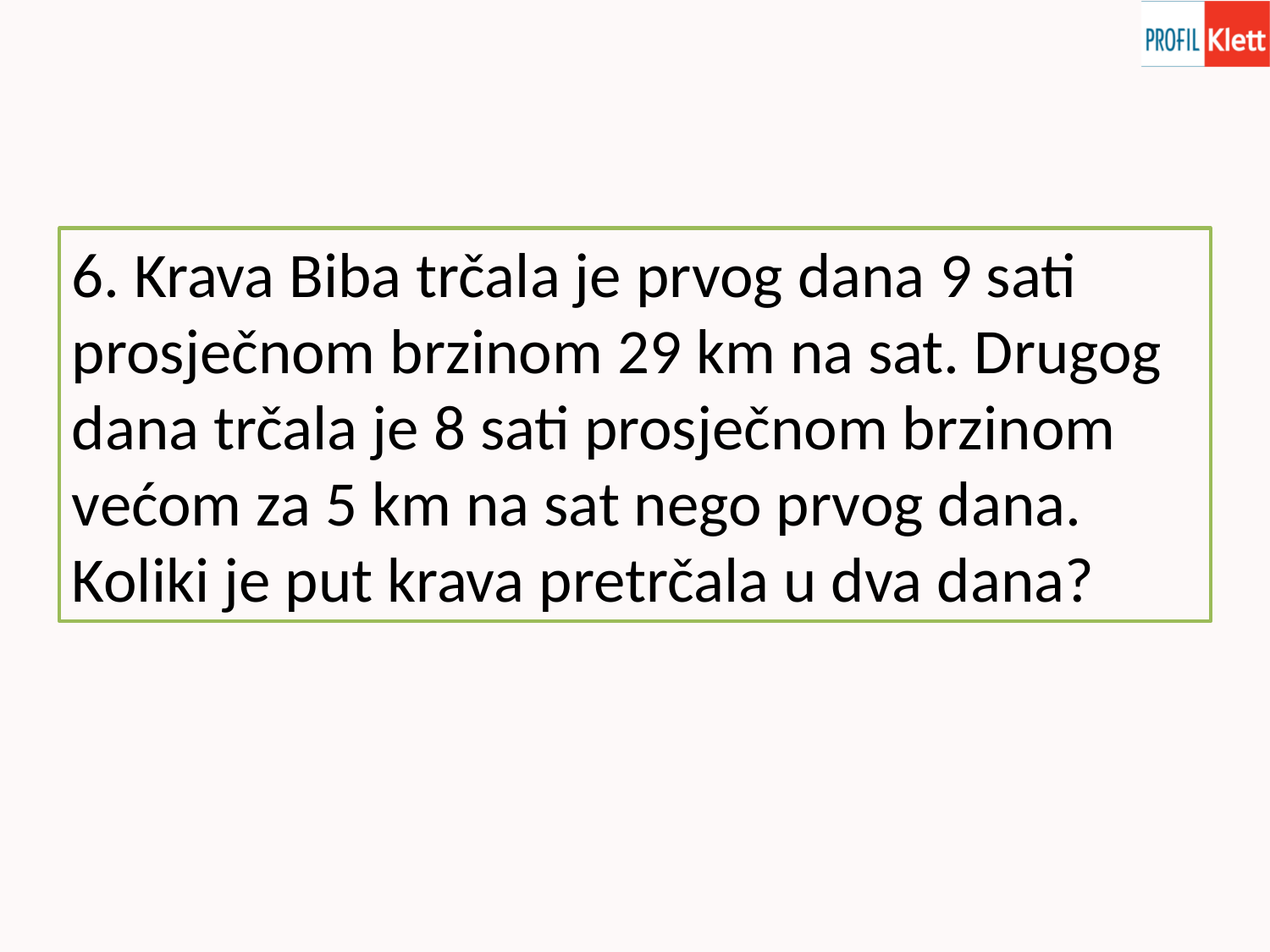

6. Krava Biba trčala je prvog dana 9 sati prosječnom brzinom 29 km na sat. Drugog dana trčala je 8 sati prosječnom brzinom većom za 5 km na sat nego prvog dana. Koliki je put krava pretrčala u dva dana?